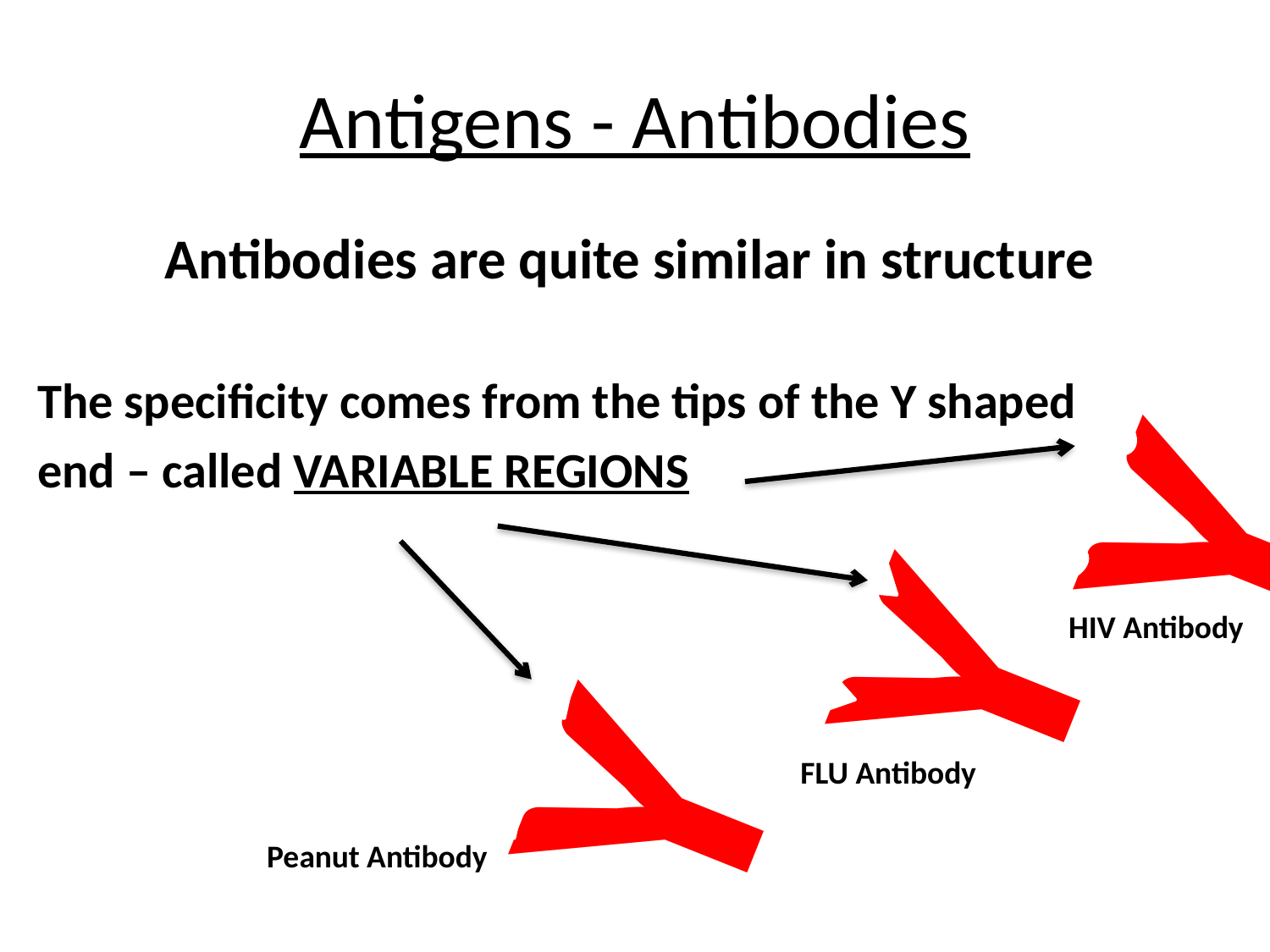

# Antigens - Antibodies
Antibodies are quite similar in structure

The specificity comes from the tips of the Y shaped
end – called VARIABLE REGIONS

Y

Y

HIV Antibody

Y

Peanut Antibody

FLU Antibody